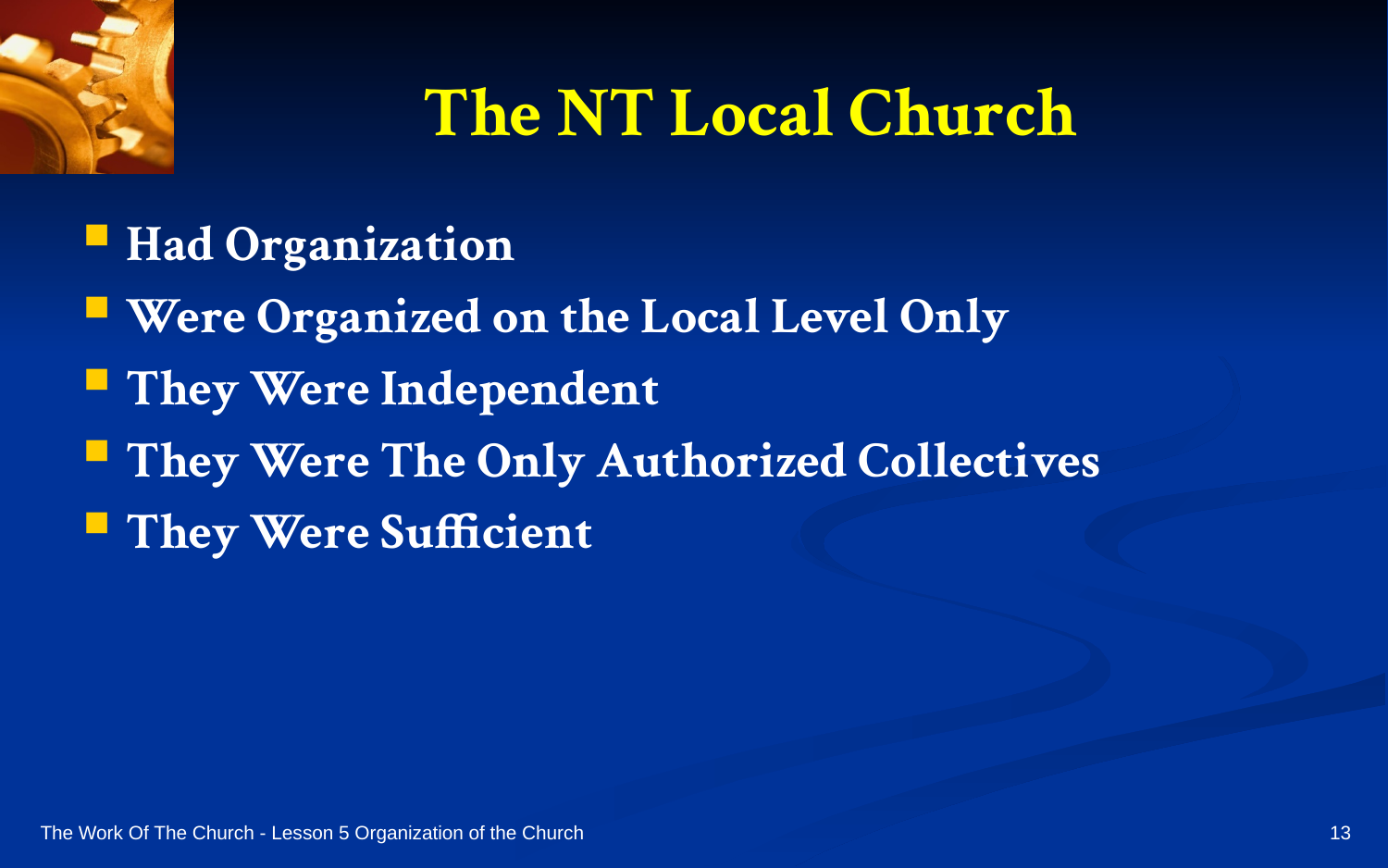

# The NT Local Church
Had Organization
Were Organized on the Local Level Only
They Were Independent
They Were The Only Authorized Collectives
They Were Sufficient

The Work Of The Church - Lesson 5 Organization of the Church
13